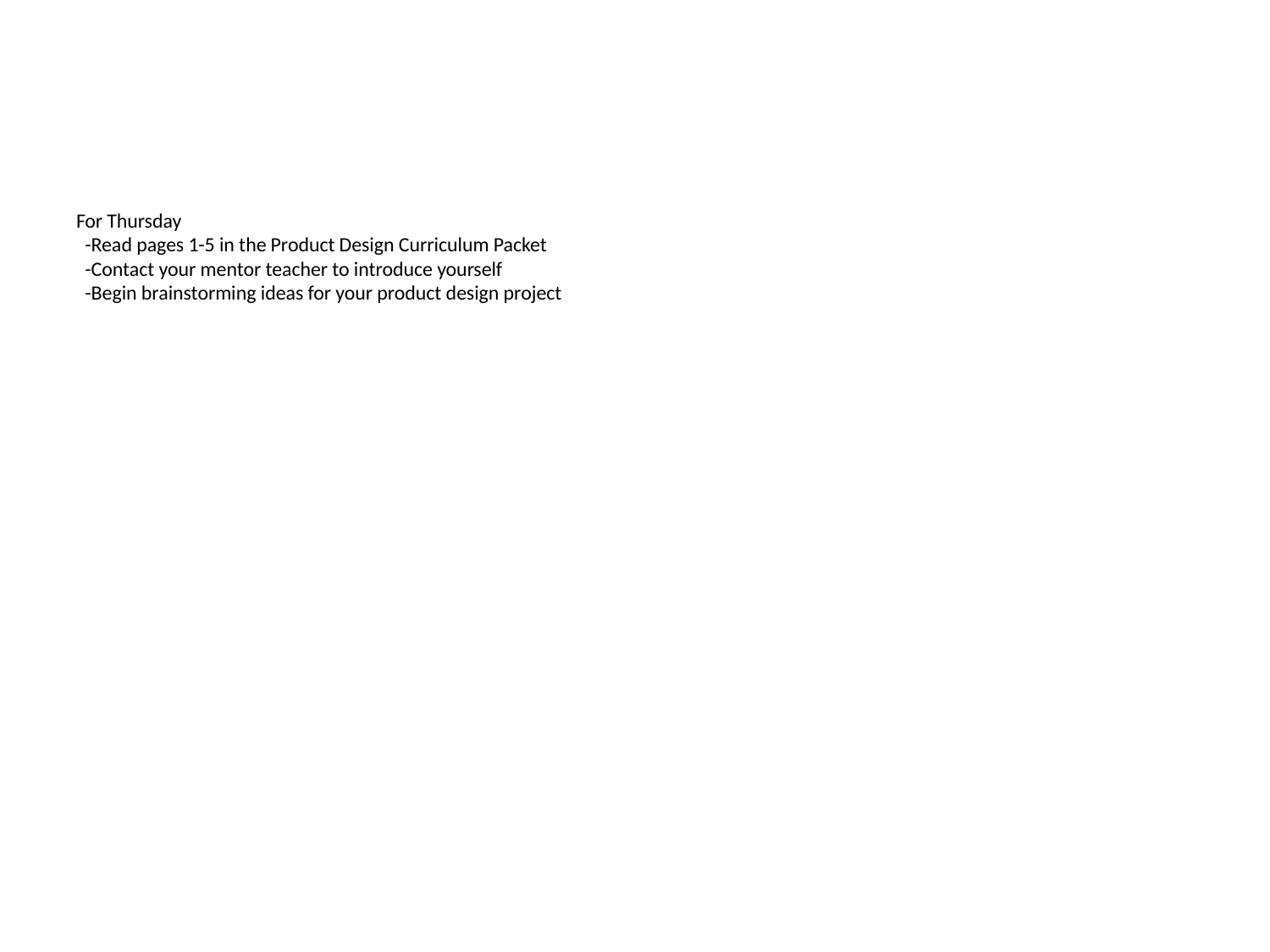

# For Thursday -Read pages 1-5 in the Product Design Curriculum Packet -Contact your mentor teacher to introduce yourself -Begin brainstorming ideas for your product design project